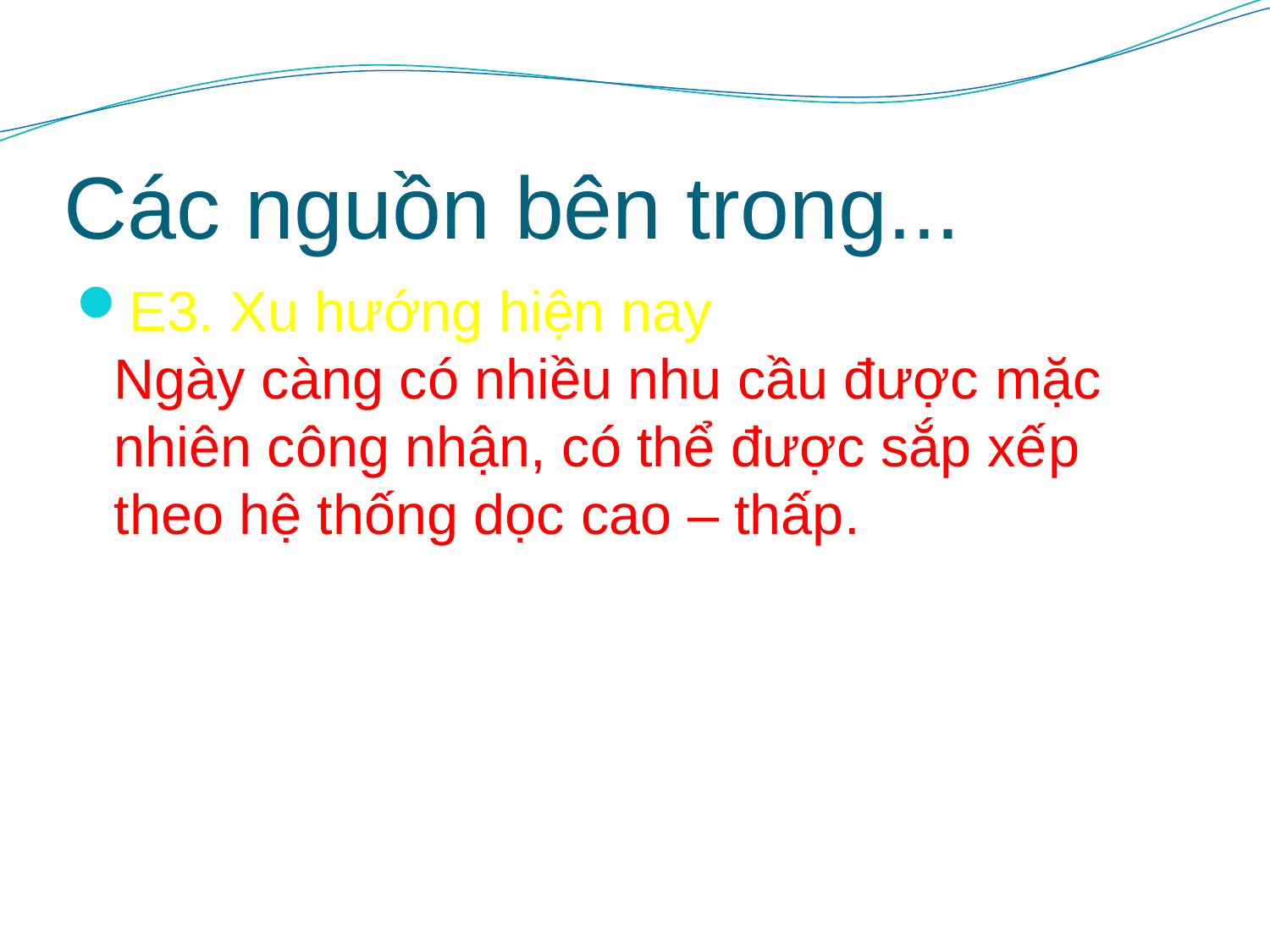

# Các nguồn bên trong...
E3. Xu hướng hiện nay
Ngày càng có nhiều nhu cầu được mặc nhiên công nhận, có thể được sắp xếp theo hệ thống dọc cao – thấp.